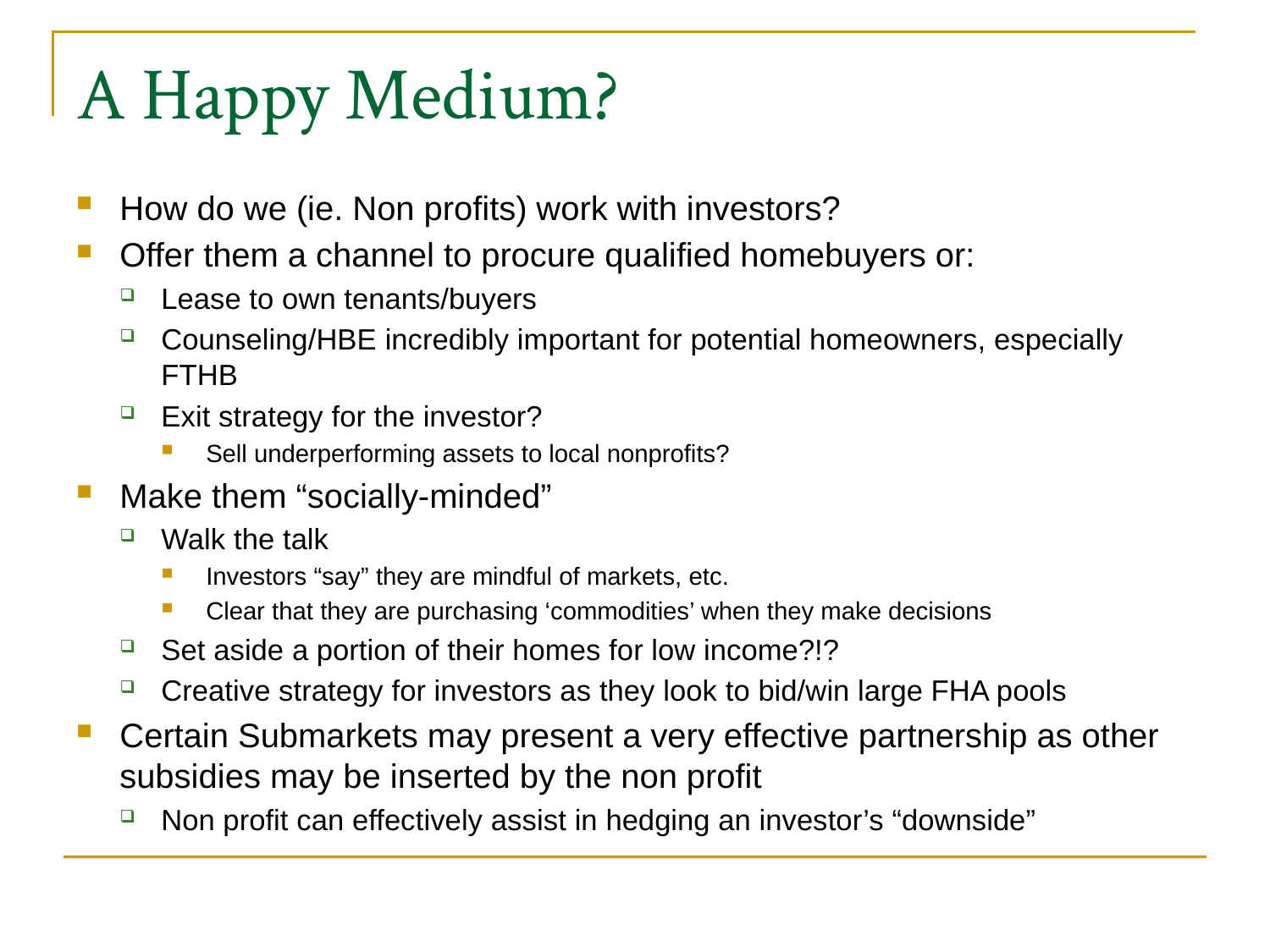

# A Happy Medium?
How do we (ie. Non profits) work with investors?
Offer them a channel to procure qualified homebuyers or:
Lease to own tenants/buyers
Counseling/HBE incredibly important for potential homeowners, especially FTHB
Exit strategy for the investor?
Sell underperforming assets to local nonprofits?
Make them “socially-minded”
Walk the talk
Investors “say” they are mindful of markets, etc.
Clear that they are purchasing ‘commodities’ when they make decisions
Set aside a portion of their homes for low income?!?
Creative strategy for investors as they look to bid/win large FHA pools
Certain Submarkets may present a very effective partnership as other subsidies may be inserted by the non profit
Non profit can effectively assist in hedging an investor’s “downside”